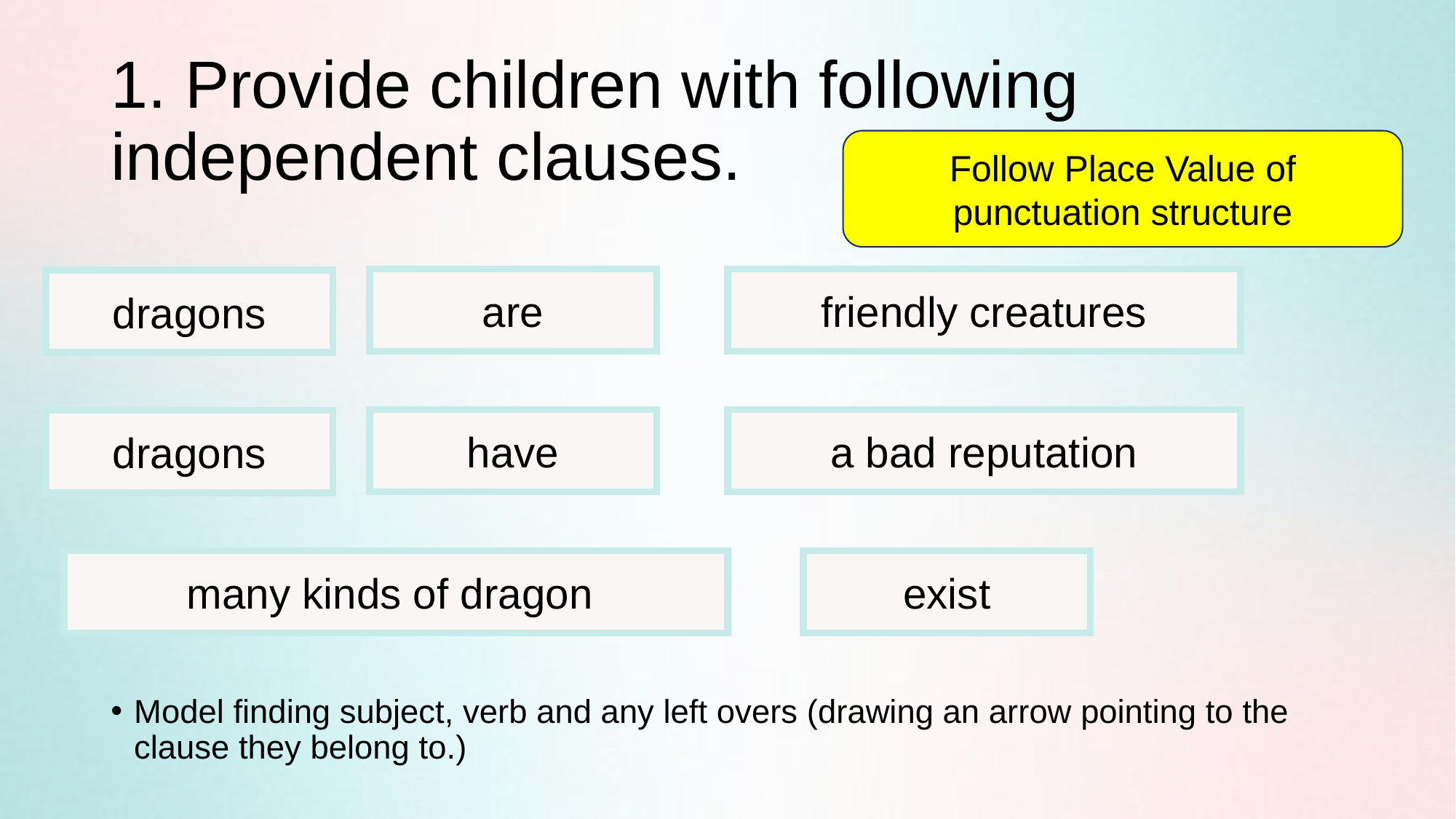

# 1. Provide children with following independent clauses.
Follow Place Value of punctuation structure
are
friendly creatures
dragons
have
a bad reputation
dragons
many kinds of dragon
exist
Model finding subject, verb and any left overs (drawing an arrow pointing to the clause they belong to.)